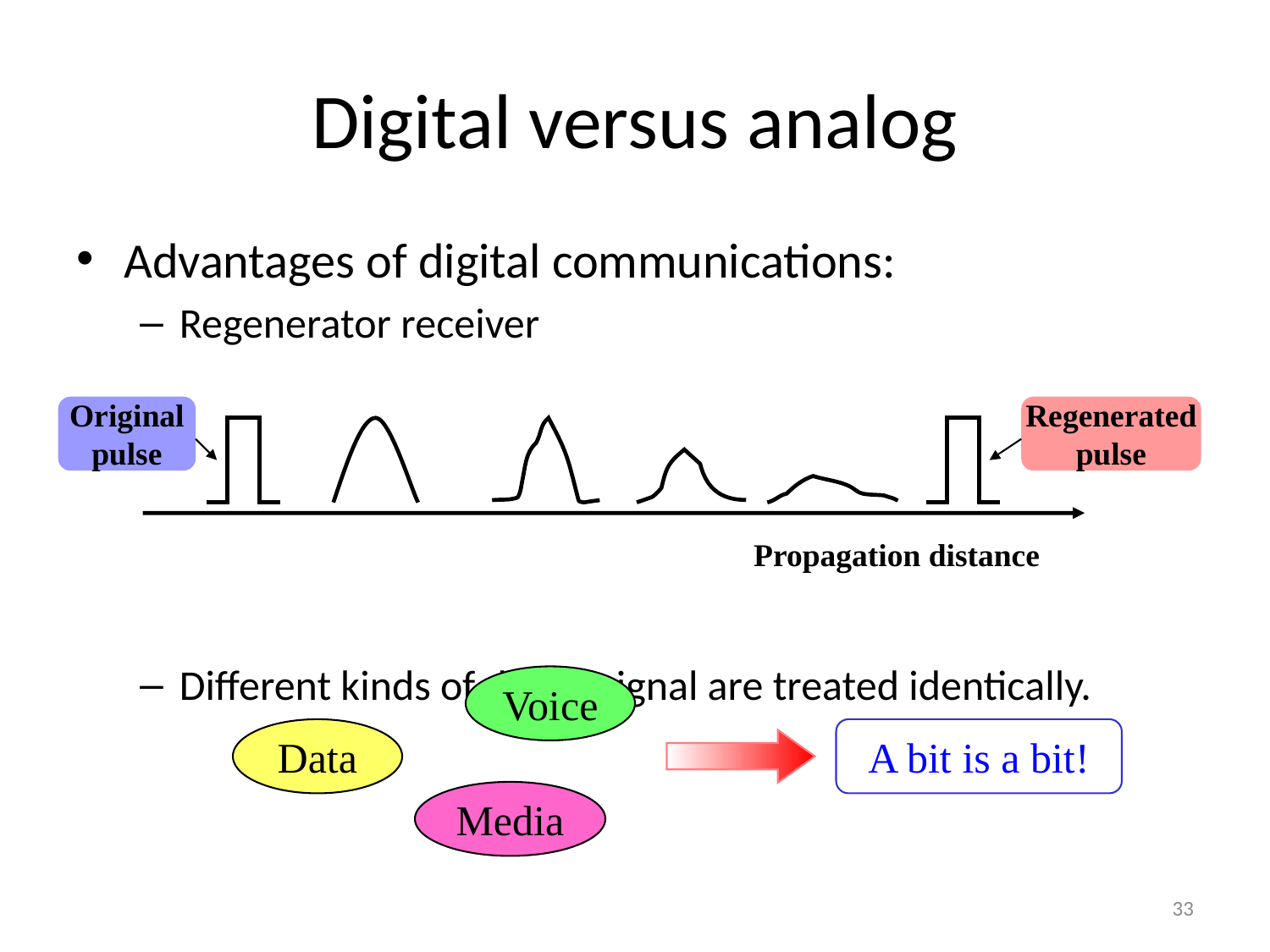

# Digital versus analog
Advantages of digital communications:
Regenerator receiver

Different kinds of digital signal are treated identically.
Original
pulse
Regenerated
pulse

Propagation distance
Voice
Data
A bit is a bit!

Media
33